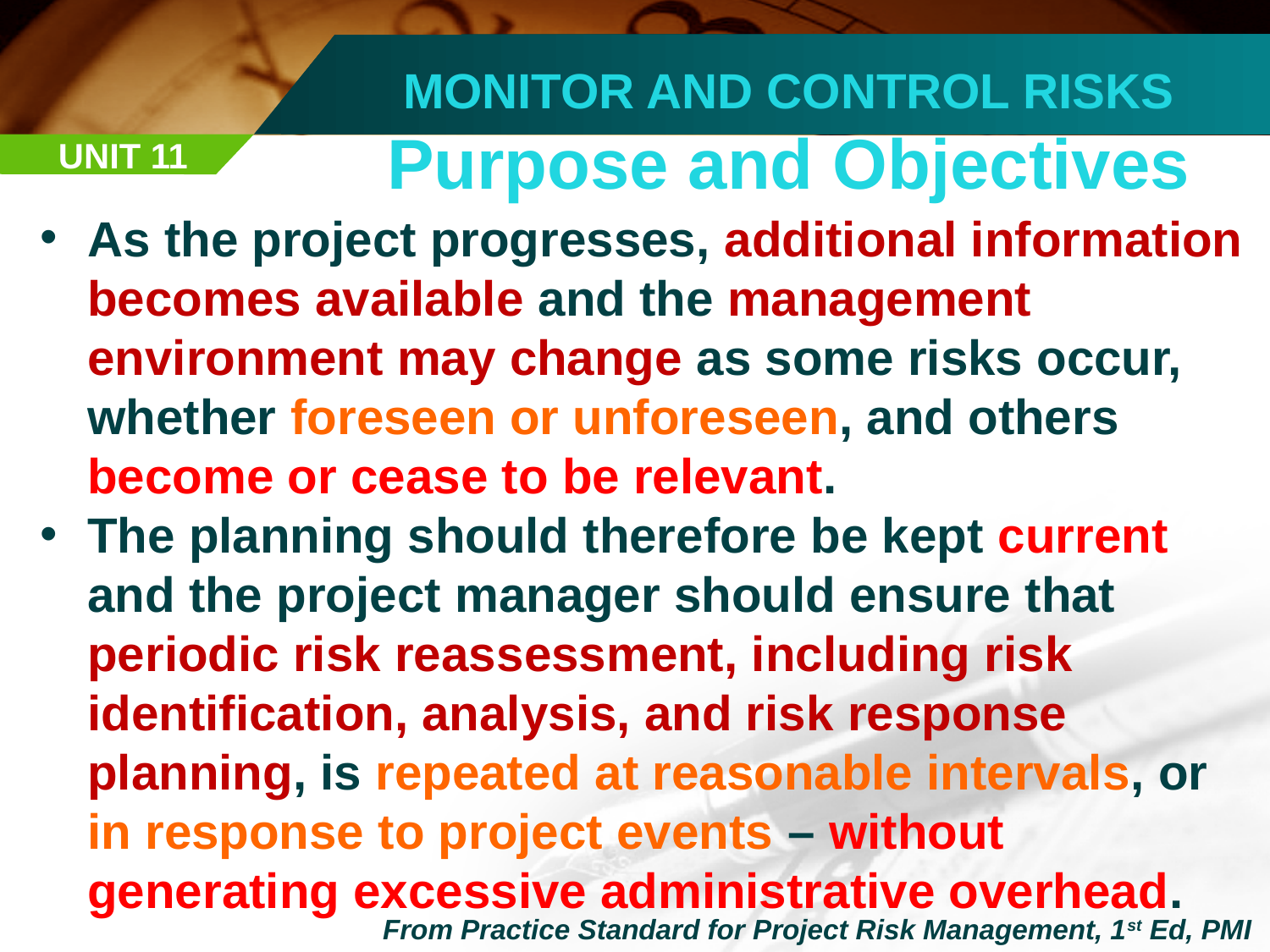

MONITOR AND CONTROL RISKS
Purpose and Objectives
UNIT 11
As the project progresses, additional information becomes available and the management environment may change as some risks occur, whether foreseen or unforeseen, and others become or cease to be relevant.
The planning should therefore be kept current and the project manager should ensure that periodic risk reassessment, including risk identification, analysis, and risk response planning, is repeated at reasonable intervals, or in response to project events – without generating excessive administrative overhead.
From Practice Standard for Project Risk Management, 1st Ed, PMI